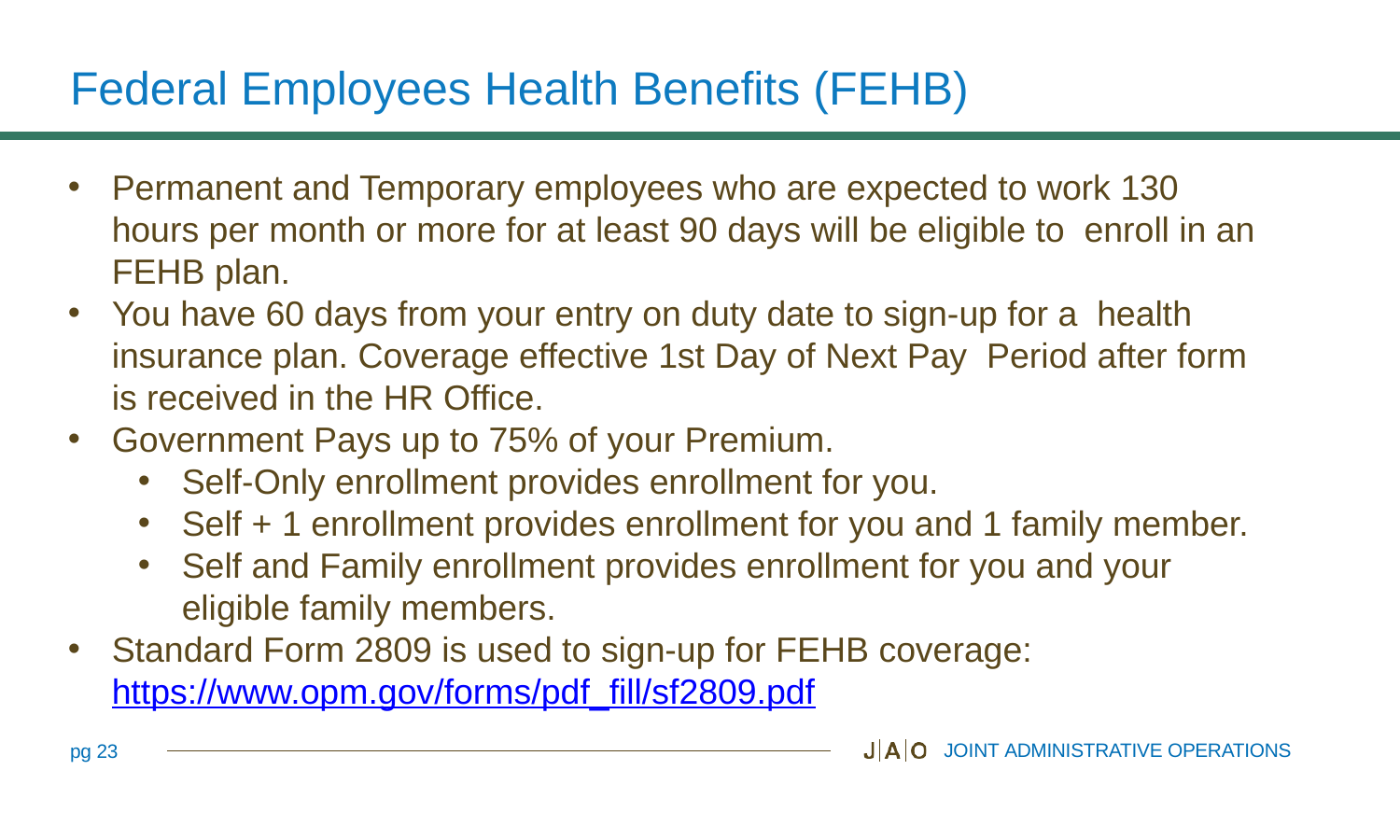

# Federal Employees Health Benefits (FEHB)

Permanent and Temporary employees who are expected to work 130 hours per month or more for at least 90 days will be eligible to  enroll in an FEHB plan.
You have 60 days from your entry on duty date to sign-up for a  health insurance plan. Coverage effective 1st Day of Next Pay  Period after form is received in the HR Office.
Government Pays up to 75% of your Premium.
Self-Only enrollment provides enrollment for you.
Self + 1 enrollment provides enrollment for you and 1 family member.
Self and Family enrollment provides enrollment for you and your  eligible family members.
Standard Form 2809 is used to sign-up for FEHB coverage: https://www.opm.gov/forms/pdf_fill/sf2809.pdf

JOINT ADMINISTRATIVE OPERATIONS
pg 23